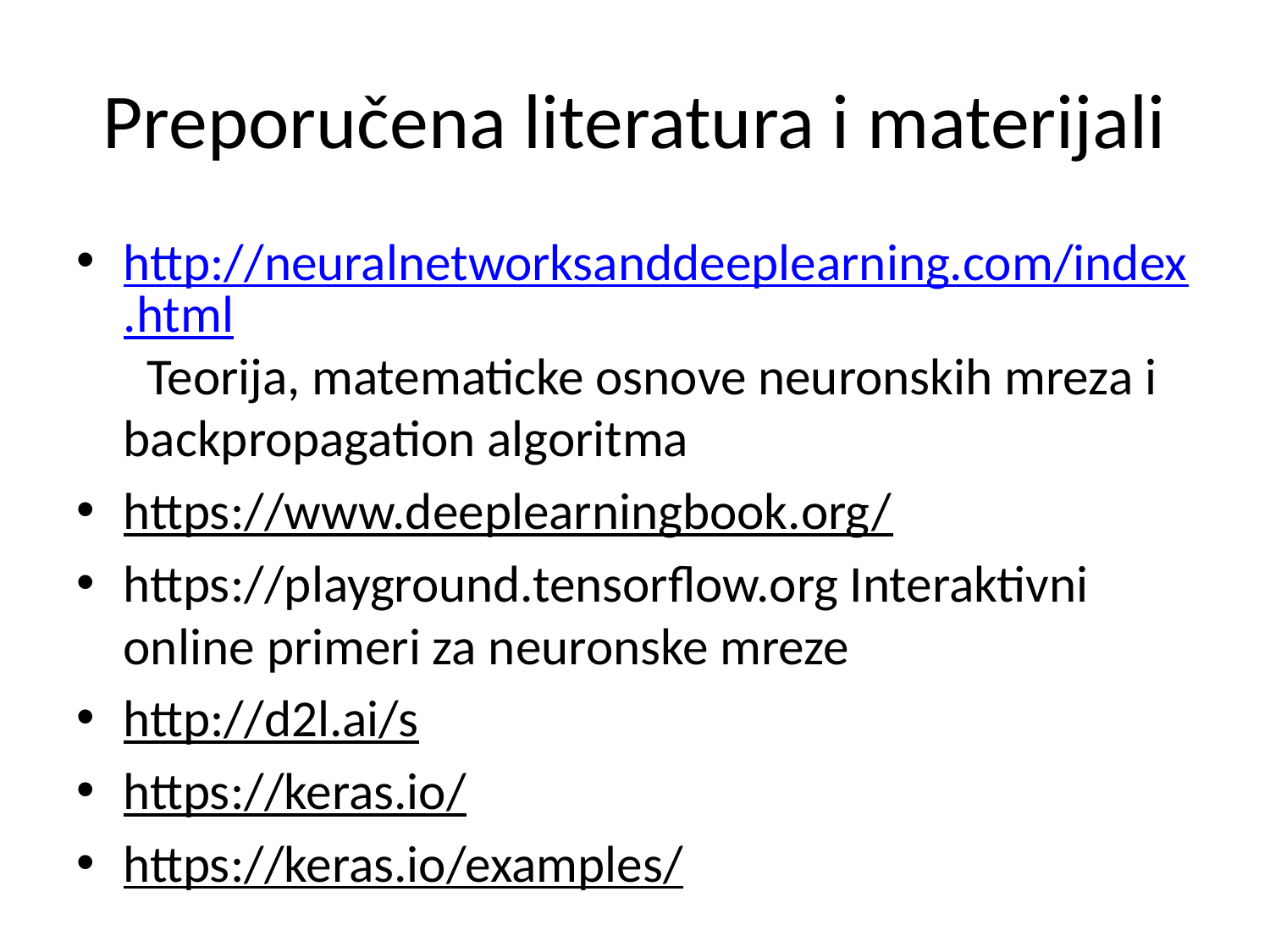

# Preporučena literatura i materijali
http://neuralnetworksanddeeplearning.com/index.html  Teorija, matematicke osnove neuronskih mreza i backpropagation algoritma
https://www.deeplearningbook.org/
https://playground.tensorflow.org Interaktivni online primeri za neuronske mreze
http://d2l.ai/s
https://keras.io/
https://keras.io/examples/